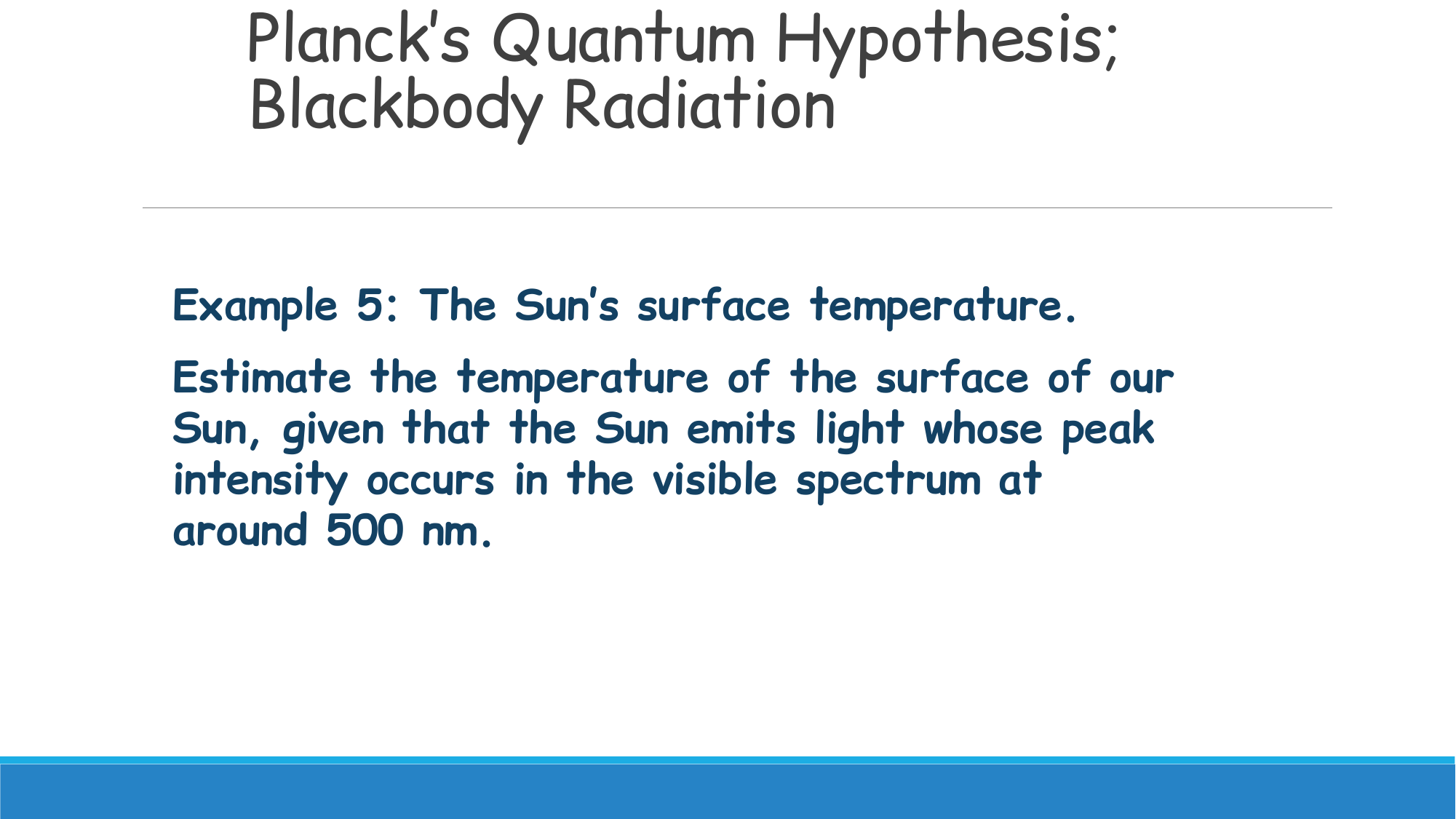

# Planck’s Quantum Hypothesis; Blackbody Radiation
Example 5: The Sun’s surface temperature.
Estimate the temperature of the surface of our Sun, given that the Sun emits light whose peak intensity occurs in the visible spectrum at around 500 nm.